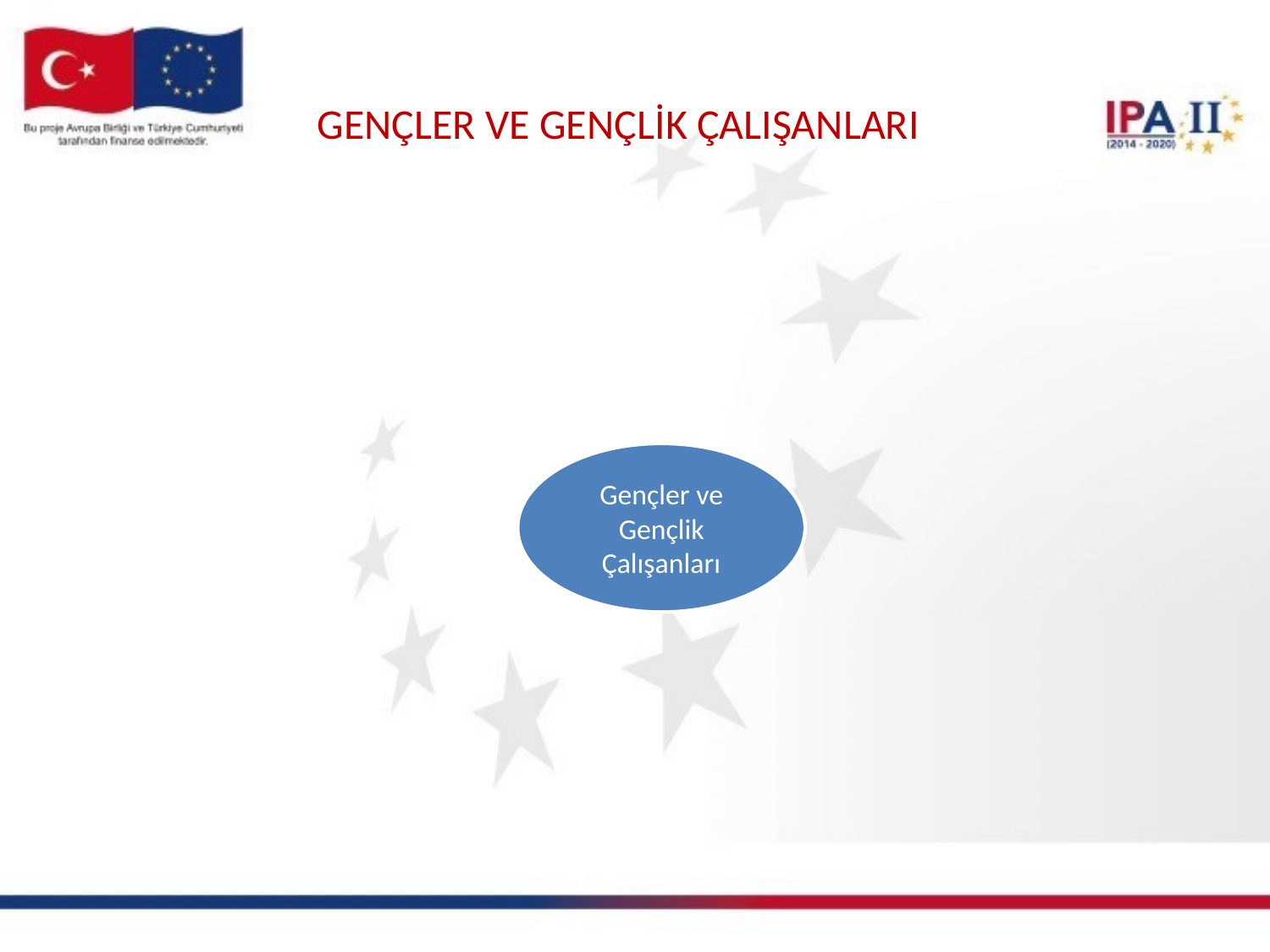

# GENÇLER VE GENÇLİK ÇALIŞANLARI
Gençler ve Gençlik Çalışanları